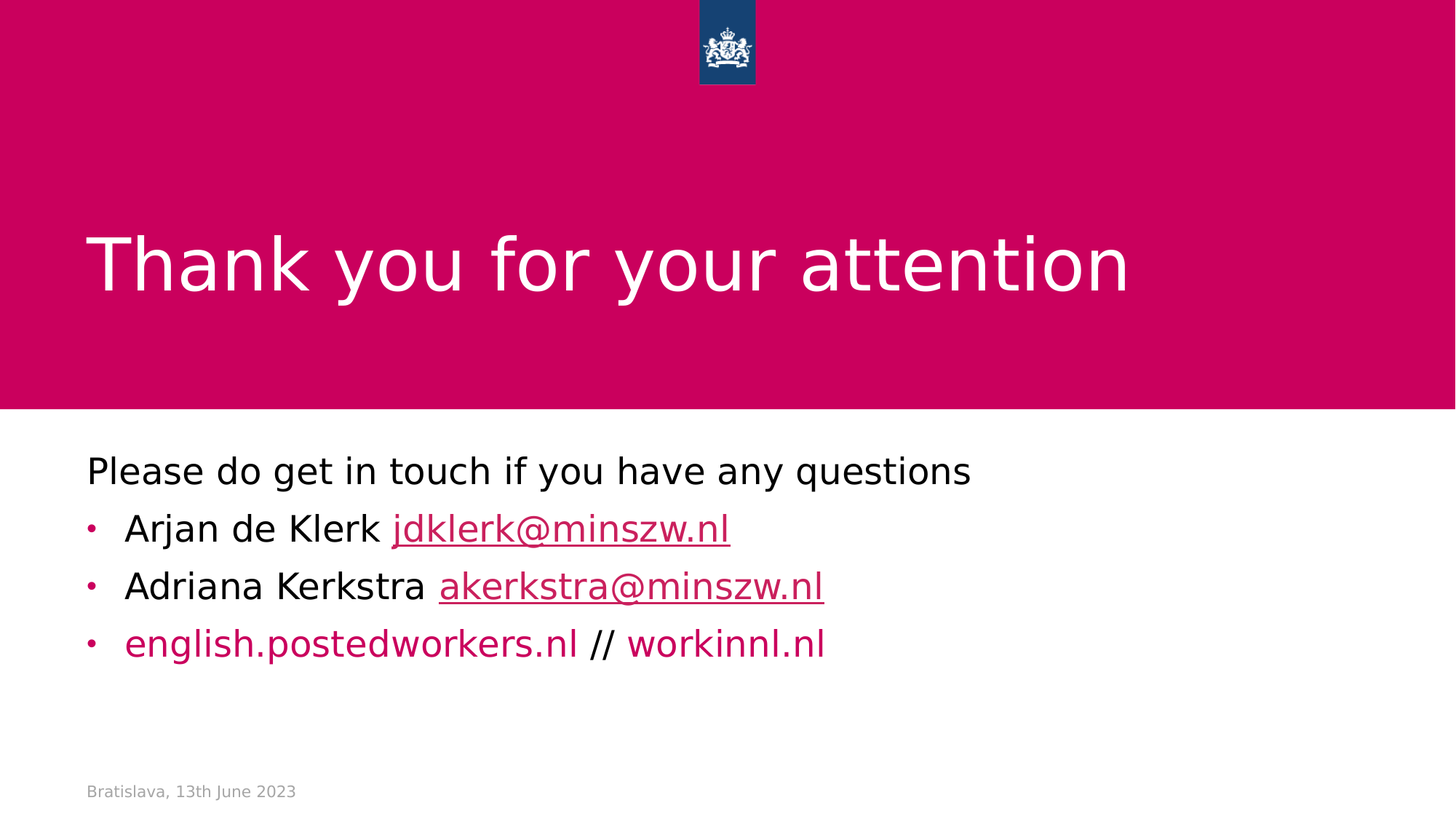

# Thank you for your attention
Please do get in touch if you have any questions
Arjan de Klerk jdklerk@minszw.nl
Adriana Kerkstra akerkstra@minszw.nl
english.postedworkers.nl // workinnl.nl

Bratislava, 13th June 2023